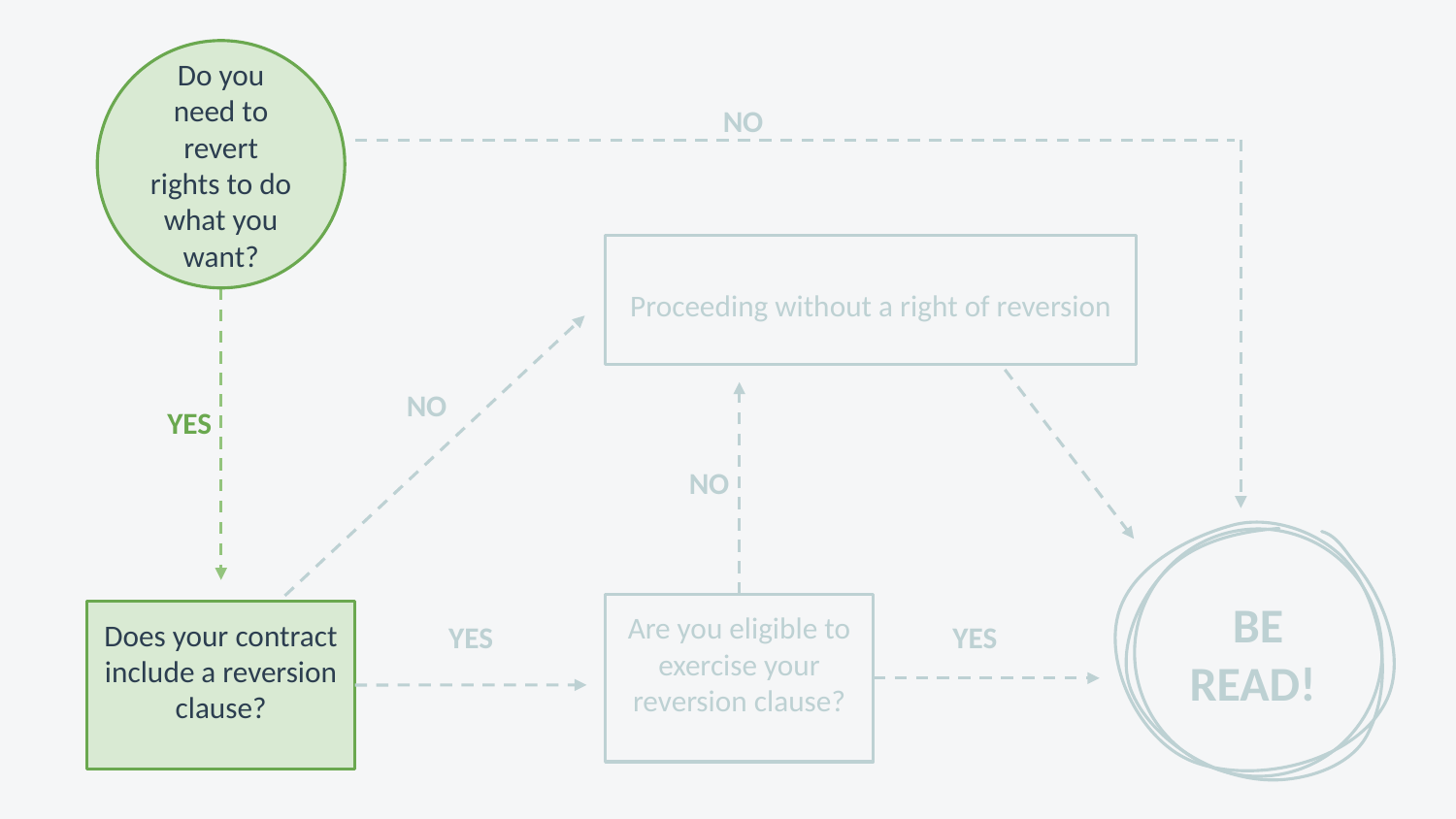

Do you need to revert rights to do what you want?
NO

Proceeding without a right of reversion
NO
YES
NO

BE READ!
YES
YES
Are you eligible to exercise your reversion clause?
Does your contract include a reversion clause?